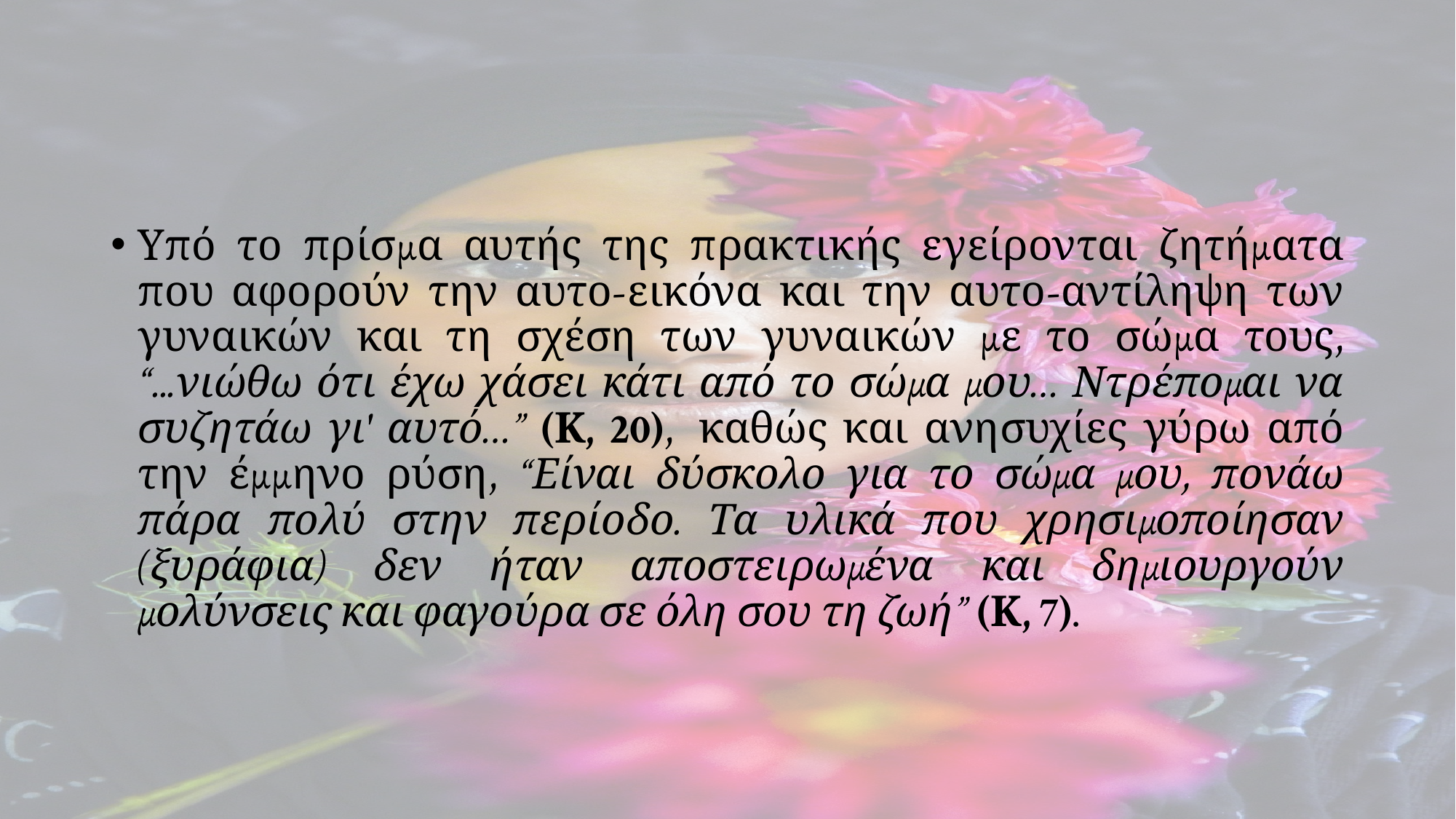

#
Υπό το πρίσμα αυτής της πρακτικής εγείρονται ζητήματα που αφορούν την αυτο-εικόνα και την αυτο-αντίληψη των γυναικών και τη σχέση των γυναικών με το σώμα τους, “...νιώθω ότι έχω χάσει κάτι από το σώμα μου… Ντρέπομαι να συζητάω γι' αυτό…” (Κ, 20),  καθώς και ανησυχίες γύρω από την έμμηνο ρύση, “Είναι δύσκολο για το σώμα μου, πονάω πάρα πολύ στην περίοδο. Τα υλικά που χρησιμοποίησαν (ξυράφια) δεν ήταν αποστειρωμένα και δημιουργούν μολύνσεις και φαγούρα σε όλη σου τη ζωή” (Κ, 7).